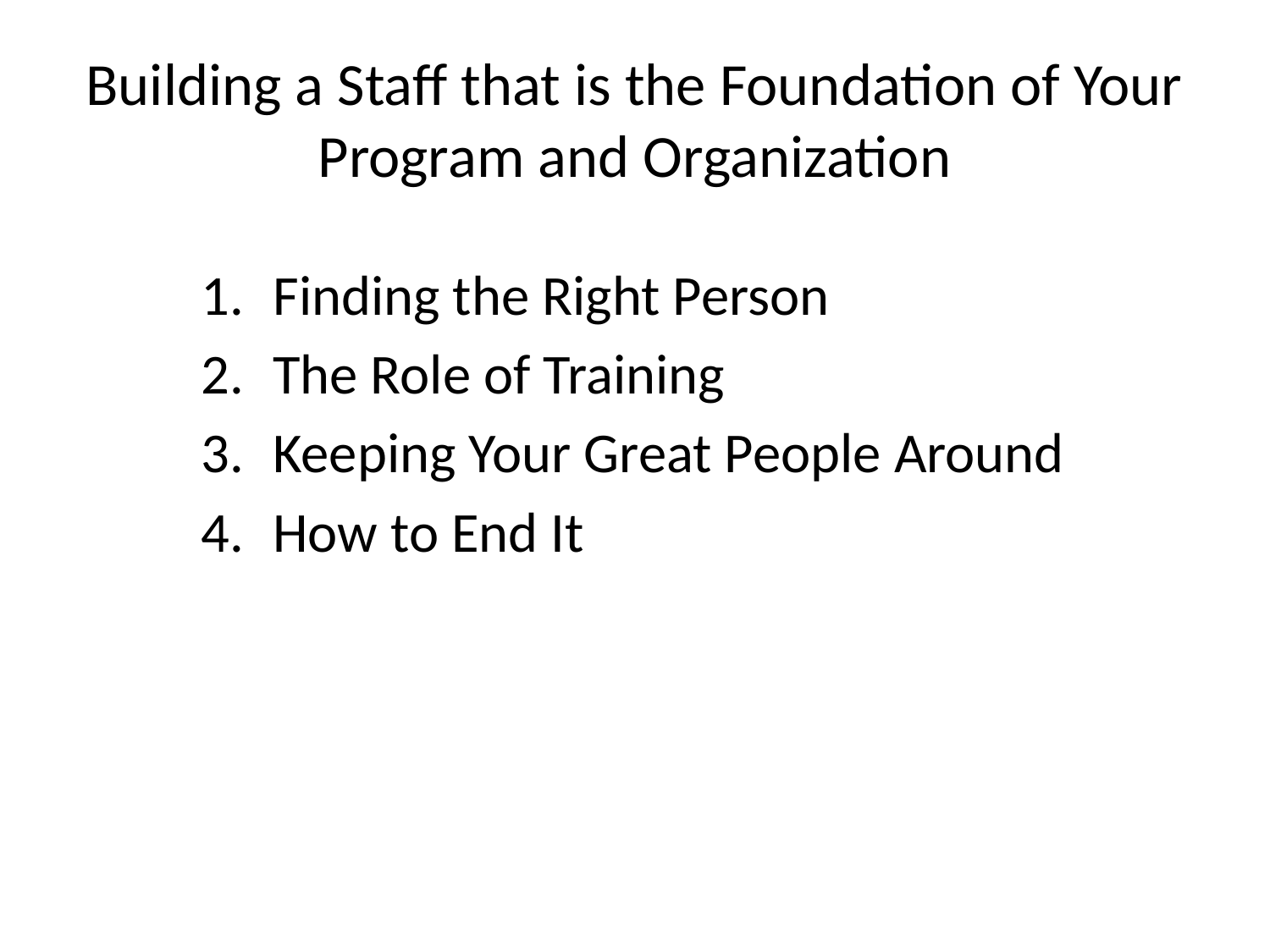

# Building a Staff that is the Foundation of Your Program and Organization
Finding the Right Person
The Role of Training
Keeping Your Great People Around
How to End It